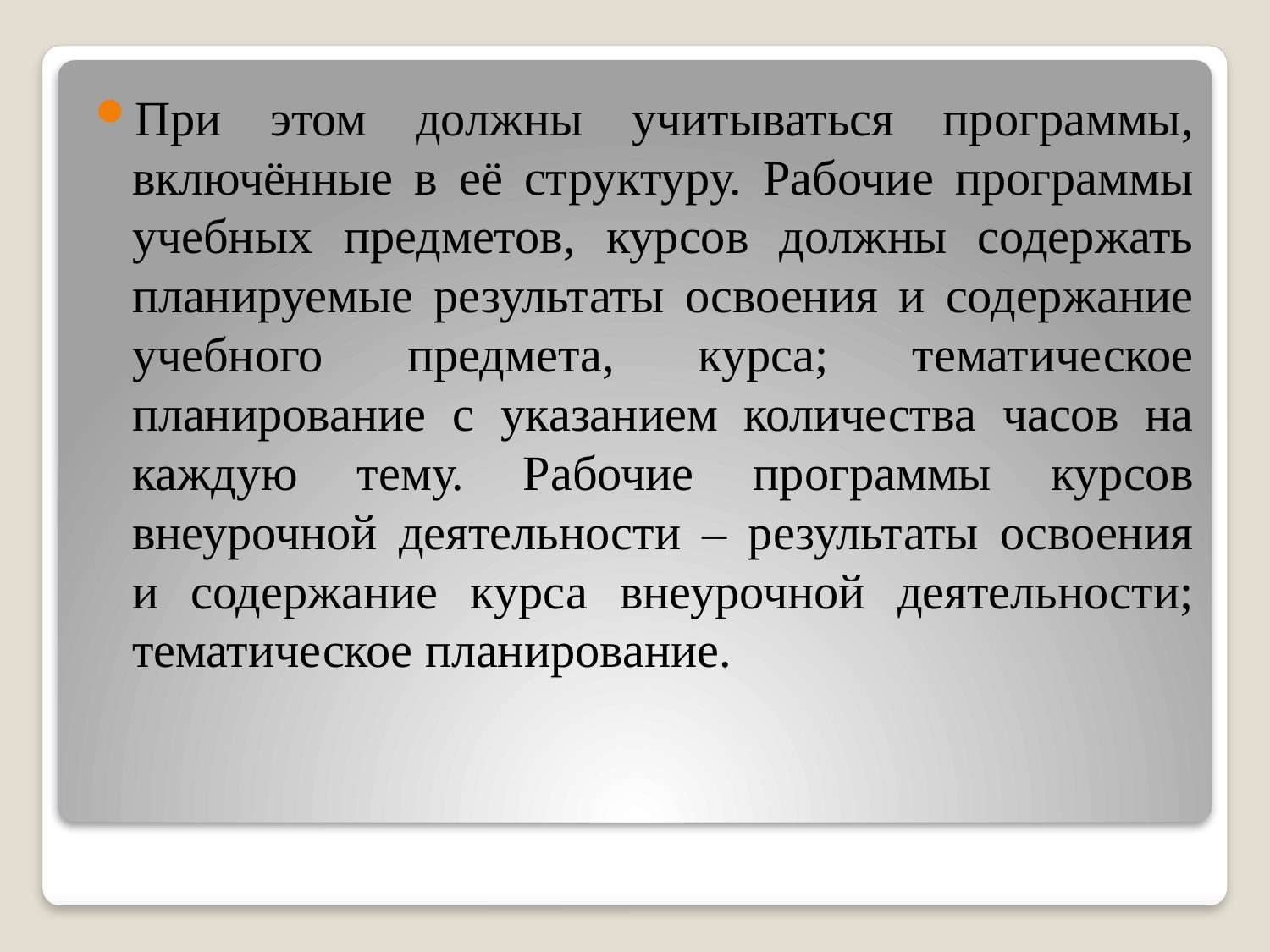

При этом должны учитываться программы, включённые в её структуру. Рабочие программы учебных предметов, курсов должны содержать планируемые результаты освоения и содержание учебного предмета, курса; тематическое планирование с указанием количества часов на каждую тему. Рабочие программы курсов внеурочной деятельности – результаты освоения и содержание курса внеурочной деятельности; тематическое планирование.